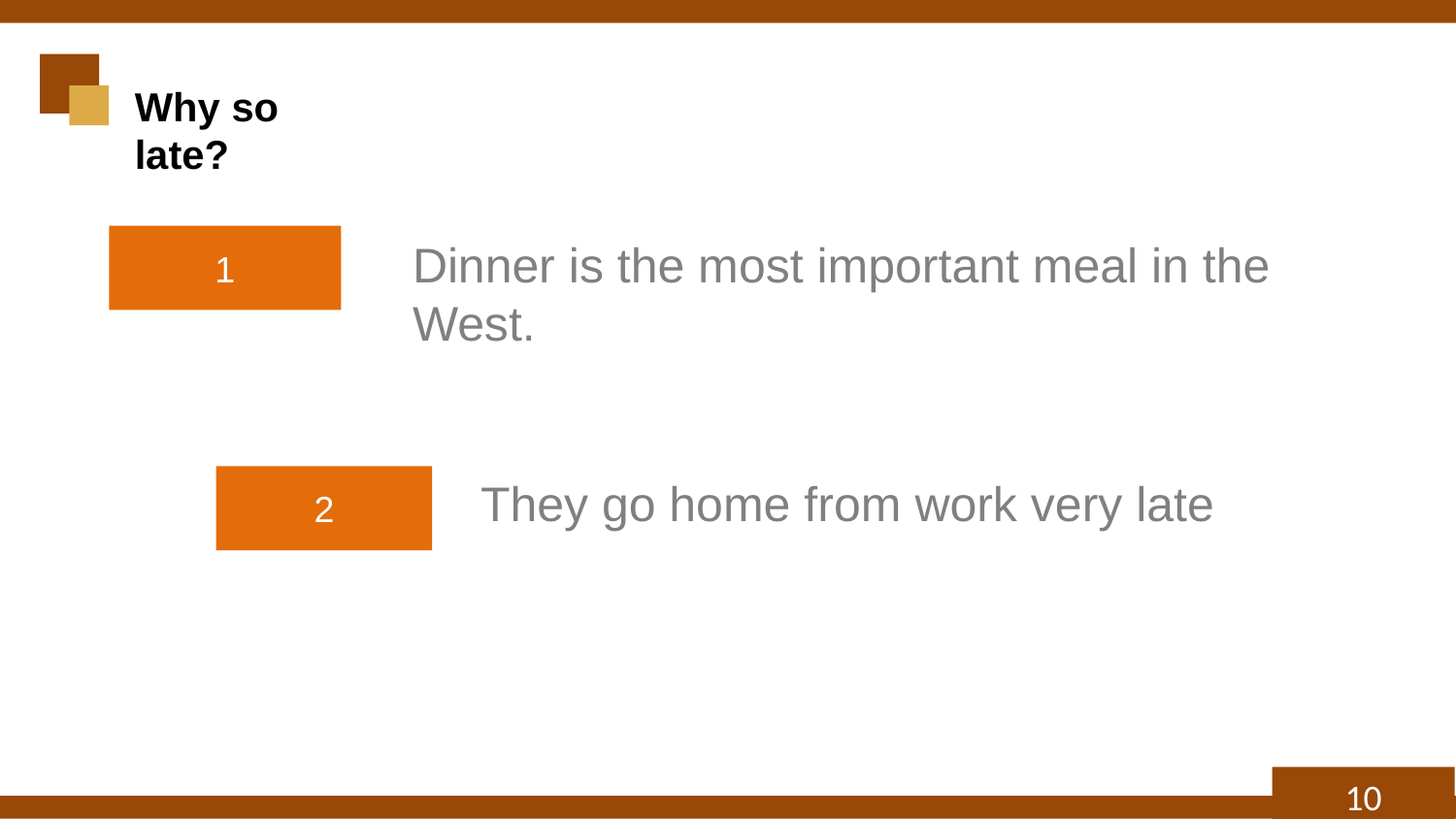

Why so late?

1
Dinner is the most important meal in the West.
2
They go home from work very late
10